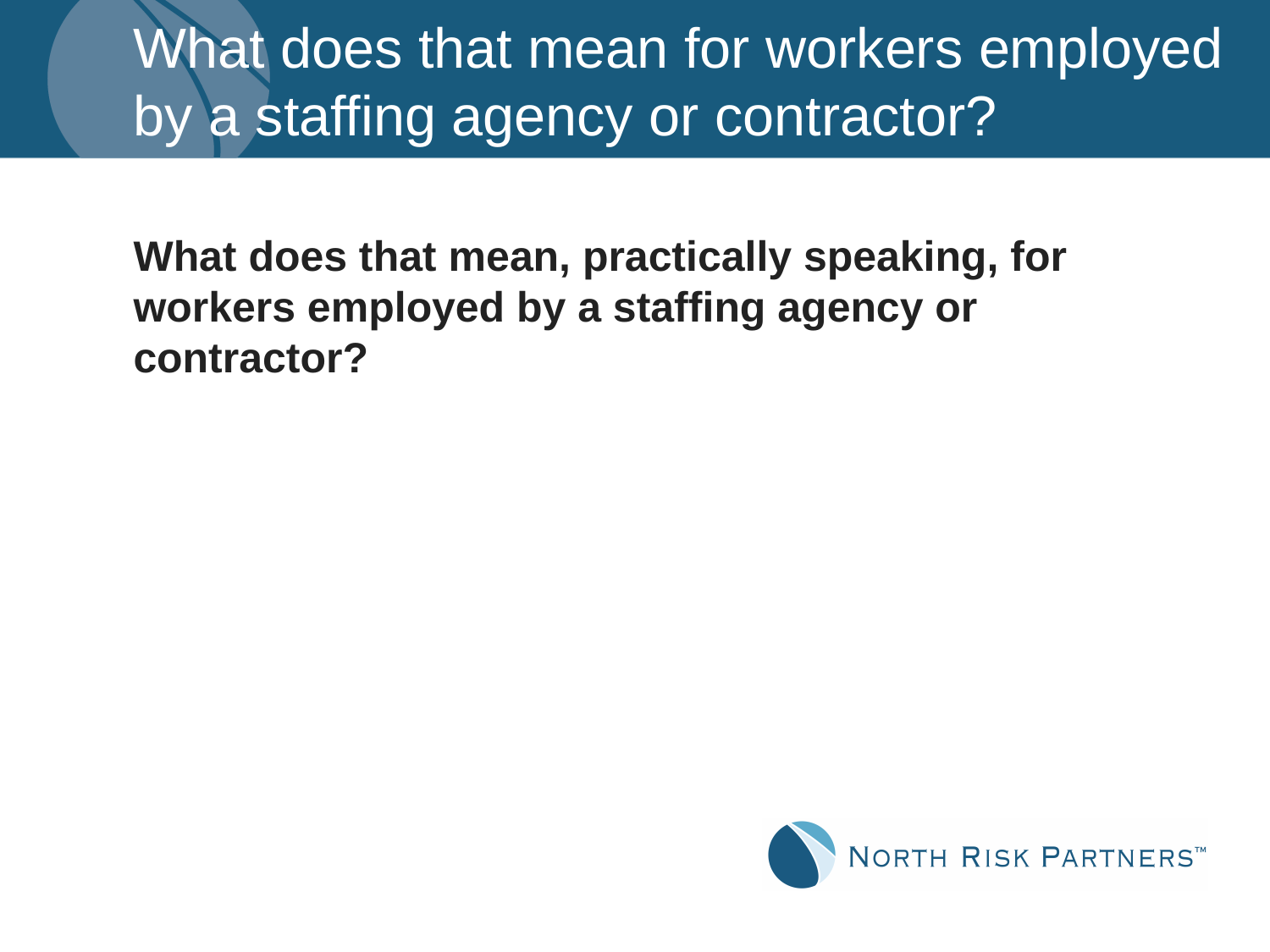

# What does that mean for workers employed by a staffing agency or contractor?
What does that mean, practically speaking, for workers employed by a staffing agency or contractor?